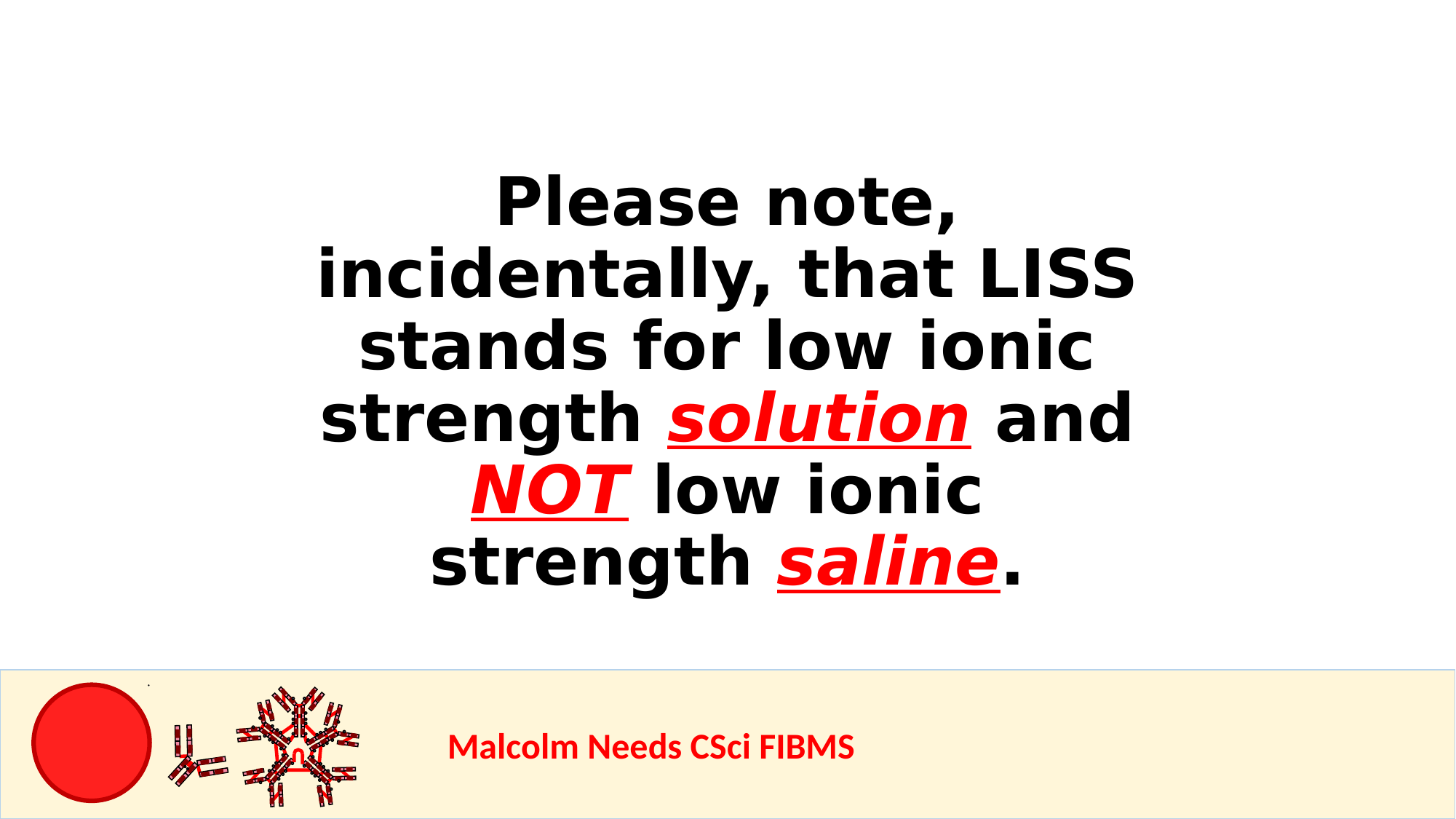

Please note, incidentally, that LISS stands for low ionic strength solution and NOT low ionic strength saline.
				Malcolm Needs CSci FIBMS